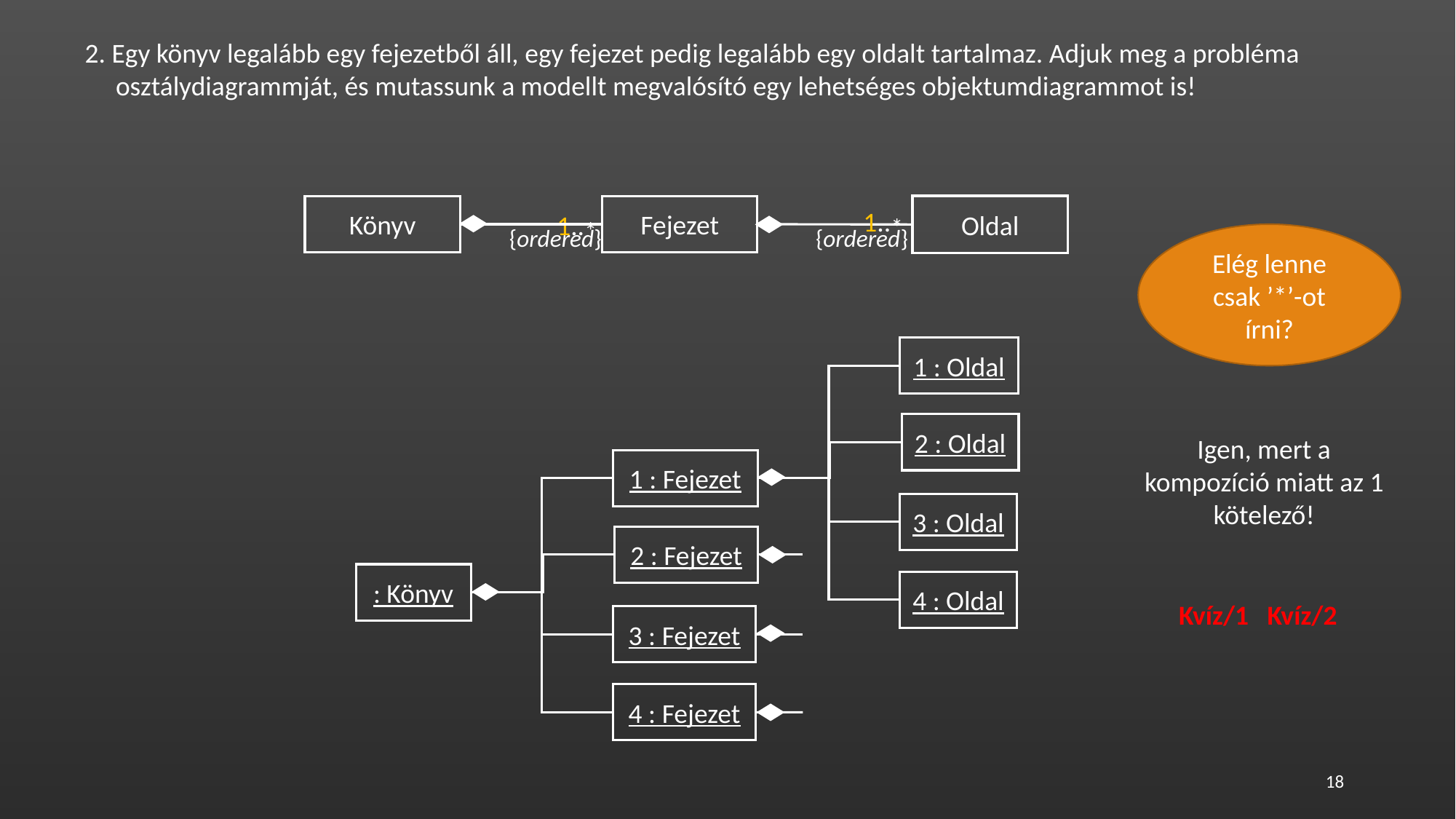

2. Egy könyv legalább egy fejezetből áll, egy fejezet pedig legalább egy oldalt tartalmaz. Adjuk meg a probléma
     osztálydiagrammját, és mutassunk a modellt megvalósító egy lehetséges objektumdiagrammot is!
1..*
1..*
Oldal
Könyv
Fejezet

{ordered}
{ordered}
Elég lenne csak ’*’-ot írni?
1 : Oldal
2 : Oldal
Igen, mert a kompozíció miatt az 1 kötelező!
1 : Fejezet

3 : Oldal
2 : Fejezet

: Könyv
4 : Oldal

Kvíz/1   Kvíz/2
3 : Fejezet

4 : Fejezet

18